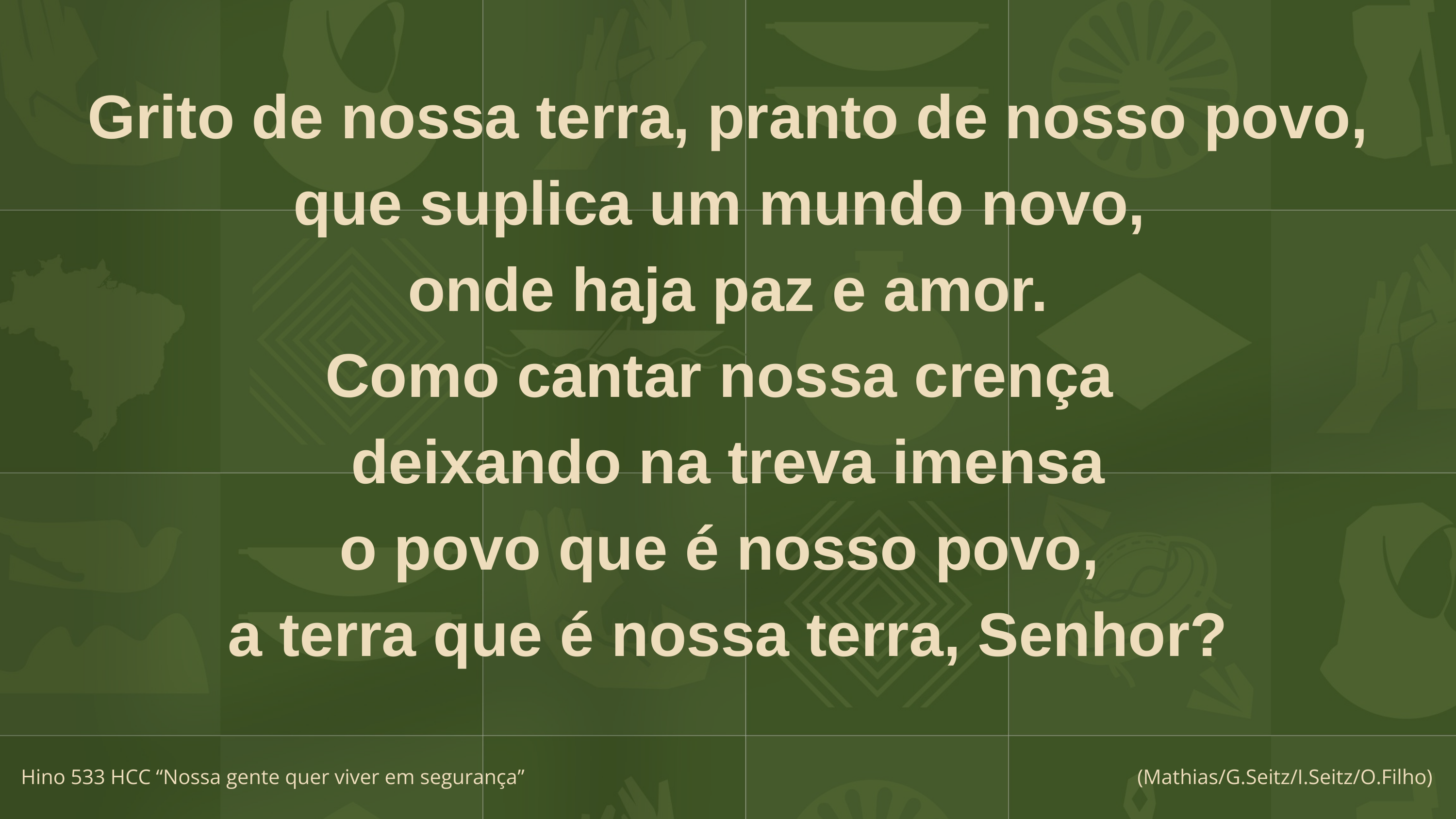

Grito de nossa terra, pranto de nosso povo,
que suplica um mundo novo,
onde haja paz e amor.
Como cantar nossa crença
deixando na treva imensa
o povo que é nosso povo,
a terra que é nossa terra, Senhor?
Hino 533 HCC “Nossa gente quer viver em segurança”
(Mathias/G.Seitz/I.Seitz/O.Filho)